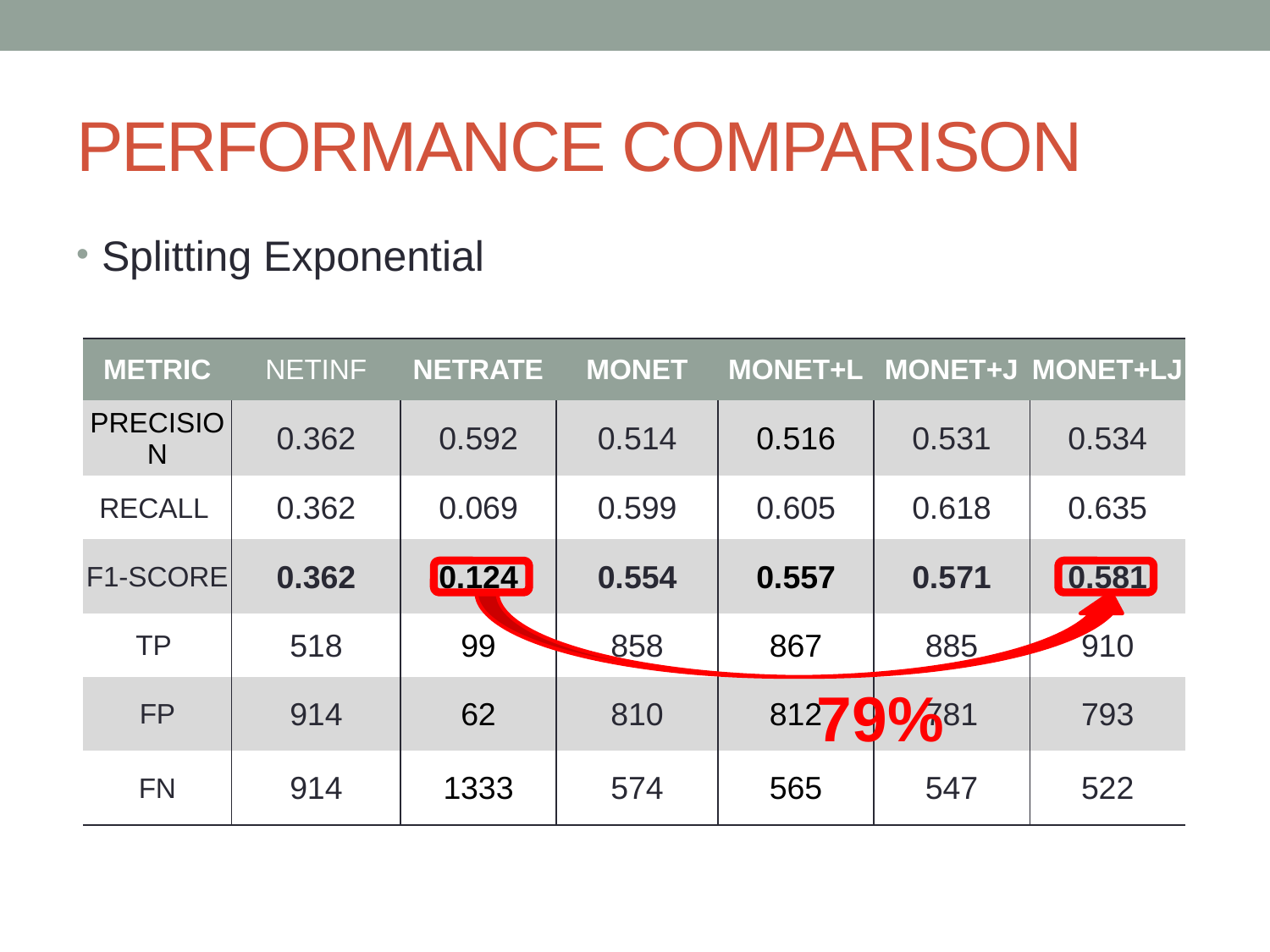

# Performance Comparison
Splitting Exponential

| Metric | NetInf | NetRate | moNet | moNet+L | moNet+J | moNet+LJ |
| --- | --- | --- | --- | --- | --- | --- |
| Precision | 0.362 | 0.592 | 0.514 | 0.516 | 0.531 | 0.534 |
| Recall | 0.362 | 0.069 | 0.599 | 0.605 | 0.618 | 0.635 |
| F1-score | 0.362 | 0.124 | 0.554 | 0.557 | 0.571 | 0.581 |
| TP | 518 | 99 | 858 | 867 | 885 | 910 |
| FP | 914 | 62 | 810 | 812 | 781 | 793 |
| FN | 914 | 1333 | 574 | 565 | 547 | 522 |

79%